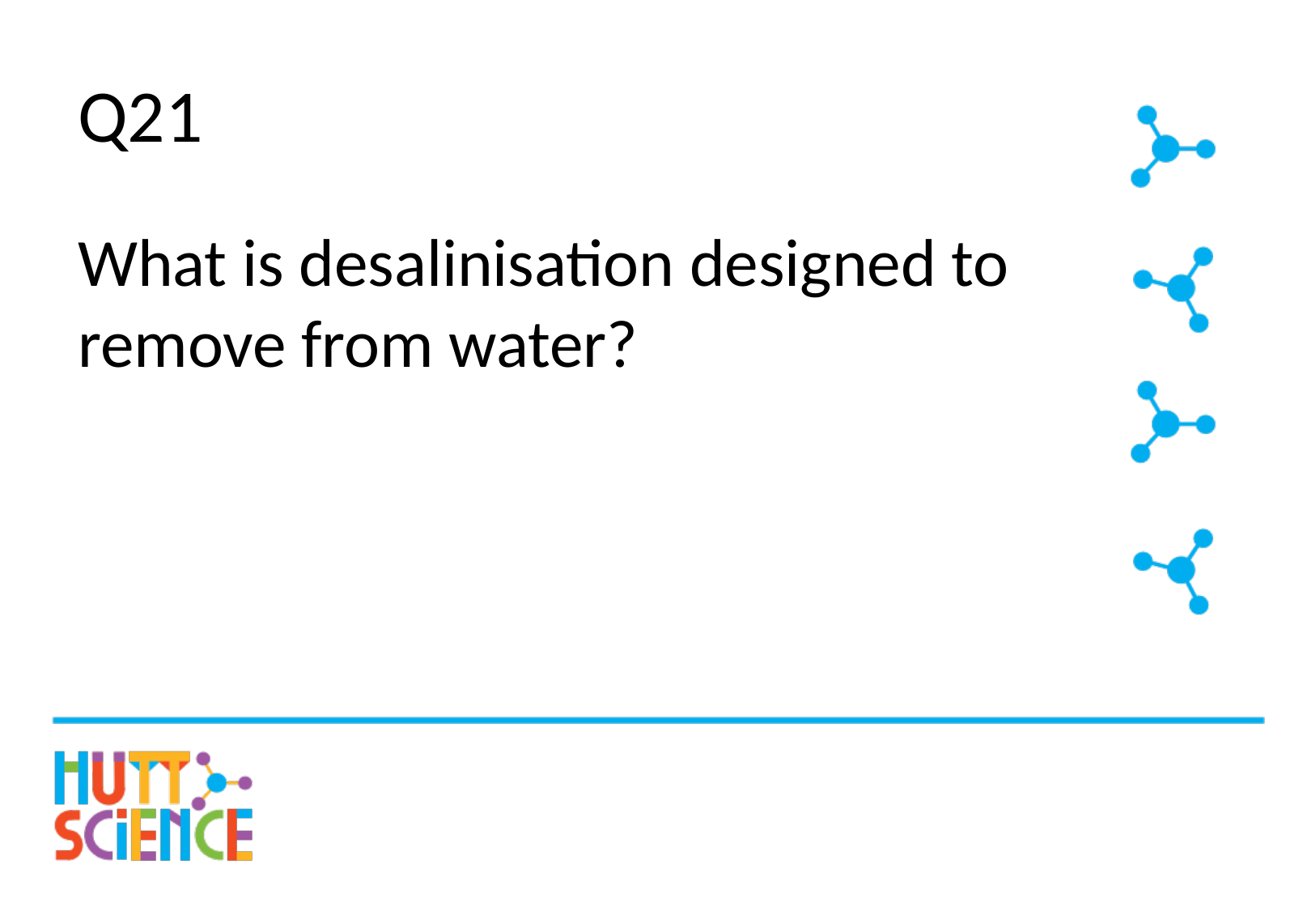

# Q21
What is desalinisation designed to remove from water?